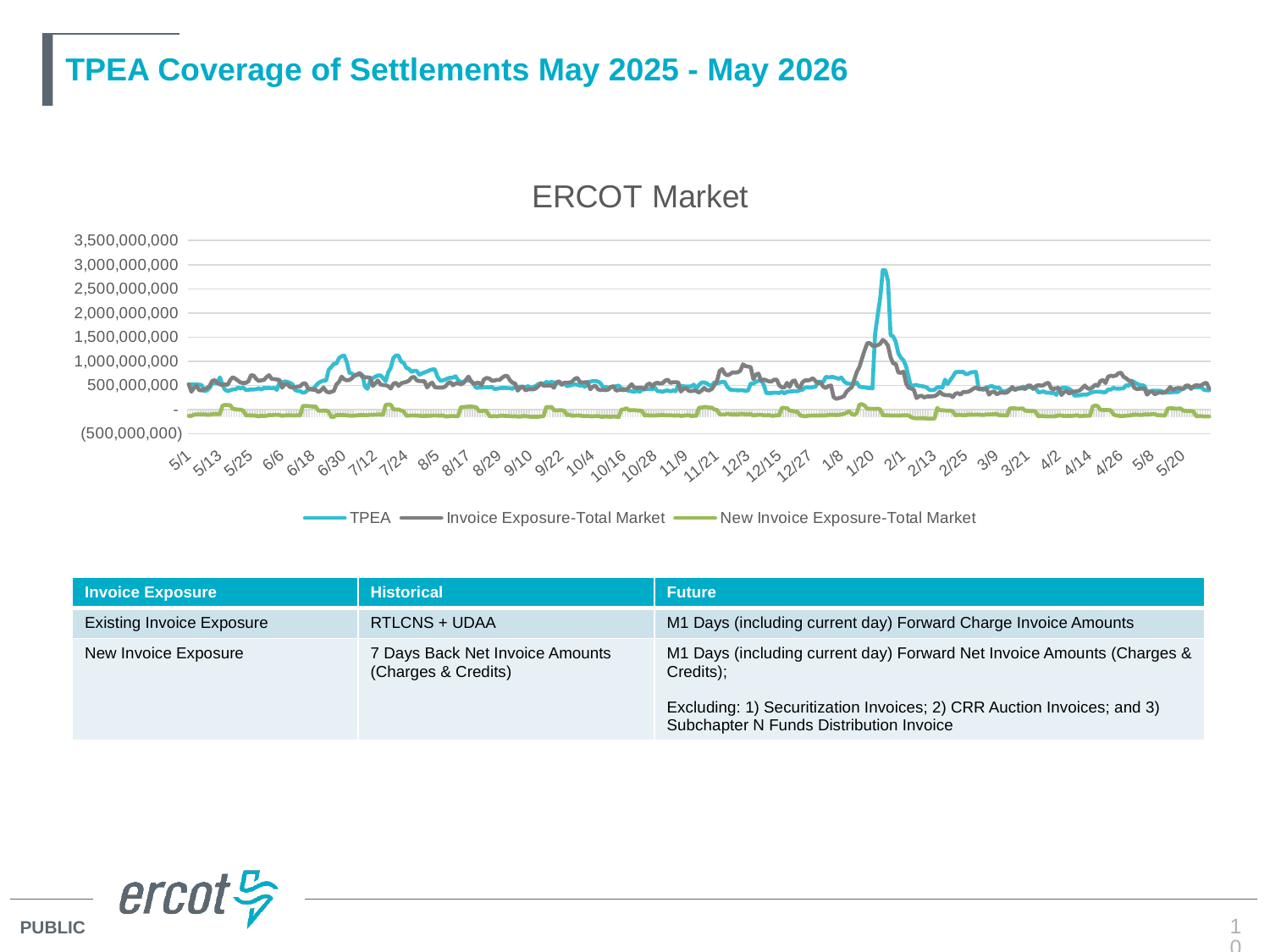

# TPEA Coverage of Settlements May 2025 - May 2026

### Chart: ERCOT Market

| Category | TPEA | Invoice Exposure-Total Market | New Invoice Exposure-Total Market |
|---|---|---|---|
| 45778 | 525685179.68000025 | 522726476.98999995 | -129402582.84000002 |
| 45779 | 522166903.13 | 371183165.3299999 | -129431640.9 |
| 45780 | 523326947.37000006 | 454254231.53000003 | -103698413.97000004 |
| 45781 | 523659451.94999987 | 491745514.2 | -96253486.30000001 |
| 45782 | 515401898.81999993 | 404171464.6199999 | -96253486.30000001 |
| 45783 | 507034958.60999984 | 400036928.6 | -96571285.08999993 |
| 45784 | 384524164.44999987 | 426265690.20000005 | -96179403.56 |
| 45785 | 400108086.6999997 | 446979121.48 | -105840649.02999999 |
| 45786 | 446676746.95 | 489129631.0199999 | -105170324.53999996 |
| 45787 | 544574218.47 | 592879447.1400001 | -93389185.70999998 |
| 45788 | 553413332.94 | 610833844.9799999 | -89909610.34000003 |
| 45789 | 545109588.3100001 | 552982702.4299998 | -89909579.09000003 |
| 45790 | 668883528.4399999 | 523833487.89 | -92513201.25999998 |
| 45791 | 513257922.25999963 | 511781250.8299999 | 83756275.27000006 |
| 45792 | 409049019.25 | 525828841.11 | 97991977.12999997 |
| 45793 | 384036935.7 | 515022152.01999986 | 94798173.59999996 |
| 45794 | 402474111.57 | 614170643.02 | 91658272.66000006 |
| 45795 | 419371355.05 | 673065537.6000001 | 17871269.750000034 |
| 45796 | 421779212.9499996 | 638527741.91 | 10256188.270000089 |
| 45797 | 455844497.45000005 | 600741234.9799998 | 1567713.909999963 |
| 45798 | 437710185.58999985 | 560654198.18 | -91691.83999994397 |
| 45799 | 460797660.43000007 | 552655100.9800001 | -19100198.499999955 |
| 45800 | 406741791.7199998 | 554750944.02 | -115272591.6799999 |
| 45801 | 408829605.3399998 | 587251990.7799999 | -114860055.29999997 |
| 45802 | 418389952.6400001 | 710650831.5200001 | -120981648.39999998 |
| 45803 | 416122303.34 | 708472621.83 | -120981648.39999998 |
| 45804 | 424715355.9 | 639270363.5699999 | -126479054.59999992 |
| 45805 | 442247303.1300001 | 593480830.1600001 | -138571903.89999995 |
| 45806 | 415365813.11999995 | 608108612.0099999 | -123787599.48000002 |
| 45807 | 451357302.0599998 | 613887258.14 | -131503234.55 |
| 45808 | 445486965.83000004 | 674074181.4100001 | -126755229.58000001 |
| 45809 | 450505149.6 | 713590330.0600001 | -111253487.1 |
| 45810 | 441598046.7300002 | 634290130.75 | -115805934.4299999 |
| 45811 | 451665418.49999994 | 634567967.8 | -105100868.54999997 |
| 45812 | 409059224.78000003 | 621702252.8800001 | -107680922.52999991 |
| 45813 | 561603718.6600002 | 617271201.9199998 | -108429488.01999997 |
| 45814 | 556203996.4799999 | 456119097.92999995 | -127411322.93999997 |
| 45815 | 586294259.5099999 | 517537245.6999999 | -119621376.57999998 |
| 45816 | 575693988.5300001 | 533388312.7399999 | -116076714.80999994 |
| 45817 | 555953508.8899996 | 470923679.46000004 | -116076714.80999988 |
| 45818 | 526062003.74999976 | 459012464.78999996 | -117537537.81999995 |
| 45819 | 407589872.65999985 | 471349525.71 | -119720914.44999991 |
| 45820 | 388742152.3200001 | 475802840.0900001 | -113672112.48999998 |
| 45821 | 383433684.0400002 | 486173957.87 | -120204230.28000003 |
| 45822 | 348992350.4700001 | 536628381.54999995 | 75014839.15000007 |
| 45823 | 363014291.4900001 | 548372608.4600002 | 75103932.17000003 |
| 45824 | 410524289.8 | 442594634.2199999 | 75103932.16999993 |
| 45825 | 435751180.60999984 | 419805651.21000004 | 68747904.05999994 |
| 45826 | 427852230.3700002 | 413100429.2500001 | 63407863.270000085 |
| 45827 | 492083458.0199999 | 412110994.0100001 | 63738174.620000005 |
| 45828 | 552086529.6800003 | 364293561.3900001 | -18359232.310000084 |
| 45829 | 581344824.9399997 | 395778383.49 | -21878849.539999995 |
| 45830 | 604703790.7199997 | 457373590.6699999 | -20928623.670000024 |
| 45831 | 603105648.1099997 | 383395887.65 | -20928623.669999987 |
| 45832 | 823094815.6999998 | 355821753.34000003 | -40858691.33999996 |
| 45833 | 882472995.3399998 | 368679807.7200001 | -154612733.58999994 |
| 45834 | 948895205.4400008 | 388870141.95000005 | -146451266.49 |
| 45835 | 955812637.8199999 | 523420703.58 | -111601875.00000003 |
| 45836 | 1065545510.0000005 | 575685749.9200001 | -110700858.75000007 |
| 45837 | 1105864418.1299999 | 684459889.85 | -112667493.36000007 |
| 45838 | 1119978189.050001 | 626991186.93 | -112667493.36000013 |
| 45839 | 985813806.6499985 | 606318928.5100001 | -117280406.82000008 |
| 45840 | 761325344.58 | 615778269.05 | -123026961.42 |
| 45841 | 747568058.5100007 | 651190520.46 | -124773875.14000005 |
| 45842 | 699601947.43 | 709997513.84 | -121040158.54000004 |
| 45843 | 715074285.5099998 | 730906310.48 | -116797692.80000006 |
| 45844 | 729458880.3699999 | 756680694.19 | -110742393.71000005 |
| 45845 | 724646259.8200003 | 676004392.1599998 | -110742393.70999998 |
| 45846 | 482550258.73 | 674421246.5900002 | -112430892.16999999 |
| 45847 | 430572435.4499999 | 667148364.3599999 | -114614055.48000005 |
| 45848 | 597954477.6000001 | 664774593.3299999 | -104887384.26000005 |
| 45849 | 650459710.0600005 | 492013620.06 | -107665826.15000004 |
| 45850 | 682688586.6100003 | 545074859.96 | -103738012.56999993 |
| 45851 | 706884371.4299998 | 605043683.4199998 | -99808066.32000002 |
| 45852 | 710339686.2500001 | 523067611.5400001 | -99808066.32000011 |
| 45853 | 656467453.4400007 | 509754236.59000003 | -105283318.5200001 |
| 45854 | 588005471.06 | 505055005.45999986 | 96617519.47999996 |
| 45855 | 774828411.4499995 | 486335463.4500001 | 109548868.58000001 |
| 45856 | 866830643.6499994 | 437254297.09 | 102159122.73999998 |
| 45857 | 1072265810.4999999 | 535953041.61000013 | 8132870.509999923 |
| 45858 | 1122280445.8500001 | 556116205.8900001 | 5200259.13000001 |
| 45859 | 1113524747.76 | 490968076.7999999 | 5200259.13000001 |
| 45860 | 992492965.9500002 | 546183184.7600001 | -17782347.040000036 |
| 45861 | 968414257.8300003 | 562666381.77 | -35424614.85000004 |
| 45862 | 862883879.2599998 | 573784299.8500001 | -126622239.45000003 |
| 45863 | 845462865.3099998 | 602314483.1400002 | -123589727.44999993 |
| 45864 | 777989594.68 | 663261886.8299999 | -118244820.50000001 |
| 45865 | 806548224.4900001 | 679048111.2999998 | -118508669.21000004 |
| 45866 | 801992244.2499999 | 607716138.8800001 | -118508669.20999995 |
| 45867 | 724041154.59 | 590960684.2100003 | -125612819.64 |
| 45868 | 750851679.4699997 | 590490138.7200001 | -132436398.38 |
| 45869 | 770444493.6500003 | 589621982.01 | -128578493.56999993 |
| 45870 | 790577147.6100004 | 458720275.65000004 | -127857106.19999996 |
| 45871 | 815318672.5300003 | 526127056.95000017 | -126184959.25000003 |
| 45872 | 831799904.9000003 | 560069305.0300001 | -121696647.49999997 |
| 45873 | 835190468.9600003 | 465568348.0100001 | -121696647.50000003 |
| 45874 | 685280548.8400006 | 457749122.57 | -122607771.01000005 |
| 45875 | 600461250.7300005 | 454437741.12 | -125033758.00000003 |
| 45876 | 604445759.11 | 458255695.9699999 | -117995958.74 |
| 45877 | 621443213.0200003 | 477492510.4399998 | -137284794.65 |
| 45878 | 647476965.7499996 | 543815184.7799999 | -140137275.85999998 |
| 45879 | 660879634.5700002 | 574038308.98 | -131402418.79000008 |
| 45880 | 663329984.2300004 | 505691871.30999994 | -131402418.79000007 |
| 45881 | 691513957.24 | 541194912.06 | -134174751.61999992 |
| 45882 | 607557346.2299998 | 550958299.48 | -136362835.95999998 |
| 45883 | 577082244.9299998 | 520629707.1800001 | 46633360.790000066 |
| 45884 | 573134006.9899998 | 553077706.5799999 | 54730025.14999994 |
| 45885 | 600353233.8900002 | 615688881.4799999 | 60887957.63999988 |
| 45886 | 602791248.0299999 | 684545429.6999998 | 63958007.72999999 |
| 45887 | 588856038.2899995 | 590130497.7 | 63958007.73000002 |
| 45888 | 523718702.2199998 | 538605022.97 | 61151323.82999994 |
| 45889 | 450934619.3099999 | 551595692.3300002 | 48009471.609999955 |
| 45890 | 455307185.24000025 | 555743121.0500001 | -25451636.440000072 |
| 45891 | 461150721.84000003 | 509814204.63 | -26690793.549999982 |
| 45892 | 461345712.8199997 | 628181571.6499999 | -20369102.119999945 |
| 45893 | 464961396.4499998 | 655194040.5100001 | -26103809.169999987 |
| 45894 | 461161040.99000007 | 646332694.3000001 | -129353975.24999984 |
| 45895 | 471199734.6599999 | 598946749.4 | -137477409.43999988 |
| 45896 | 428607487.9500003 | 603066402.5699999 | -133680893.53000009 |
| 45897 | 433380871.06000036 | 616576783.93 | -137502091.33000004 |
| 45898 | 444306954.5299999 | 616383019.3100002 | -127327050.69000006 |
| 45899 | 450010425.81999975 | 662343876.36 | -123130097.37000008 |
| 45900 | 451018483.04999995 | 696342063.28 | -130215364.09999998 |
| 45901 | 445604871.0999999 | 696295288.48 | -130215364.09999982 |
| 45902 | 446966277.4800001 | 609064121.5400002 | -134071175.12000002 |
| 45903 | 432264989.9599998 | 557201654.6700001 | -139363848.22999993 |
| 45904 | 476193198.26000017 | 543434525.4899999 | -134397946.79999998 |
| 45905 | 468525860.9799999 | 394361106.19 | -141355855.36 |
| 45906 | 477410441.71999997 | 455262702.34999996 | -144474544.94999993 |
| 45907 | 477295688.2399999 | 478700752.4300003 | -133210944.78000006 |
| 45908 | 462412683.38999987 | 397887696.02 | -133210944.77999993 |
| 45909 | 488237661.7599999 | 423003100.00000006 | -140090280.22999996 |
| 45910 | 452233537.3199998 | 423598143.09 | -146904800.25 |
| 45911 | 470442710.1399998 | 421806659.87 | -145397219.90999994 |
| 45912 | 490851817.19 | 440750186.22 | -145975009.98000002 |
| 45913 | 531254334.08 | 487911934.99000007 | -146030005.98 |
| 45914 | 538586816.6399996 | 549563083.8799999 | -137222069.85000002 |
| 45915 | 529262135.9 | 494341360.49000007 | -137222069.85 |
| 45916 | 575059293.5500002 | 498409492.1099999 | 56564704.06999999 |
| 45917 | 555439580.8900005 | 501479785.99000007 | 51318453.029999994 |
| 45918 | 575443008.5199997 | 500566626.90000004 | 58069388.31999995 |
| 45919 | 560555207.52 | 453728777.87 | -6555085.38000001 |
| 45920 | 557614831.0300002 | 565550732.1899998 | -14307454.500000052 |
| 45921 | 554579751.6900002 | 587262693.1200001 | -9233246.799999908 |
| 45922 | 536246127.39000016 | 514226697.61 | -9233246.799999952 |
| 45923 | 549716622.2299995 | 559668265.9200002 | -24605177.950000063 |
| 45924 | 486710211.3999999 | 560369922.82 | -111287988.7300001 |
| 45925 | 496201024.82 | 560914488.5999998 | -104147174.52000001 |
| 45926 | 511403728.72999996 | 579536400.23 | -126369218.98000011 |
| 45927 | 527503532.03999996 | 636265509.2500001 | -123370816.50999999 |
| 45928 | 513446417.3400002 | 659398833.4599998 | -120063222.22000003 |
| 45929 | 497987633.38000005 | 574598333.7999997 | -120063186.83000004 |
| 45930 | 504468979.16000015 | 562174964.3699999 | -133371354.73000002 |
| 45931 | 471446061.8000002 | 566053358.3499999 | -133623161.68000007 |
| 45932 | 573109278.0299995 | 565001675.1600001 | -130470986.67000005 |
| 45933 | 577879937.9400004 | 421455877.2999999 | -136385387.07000002 |
| 45934 | 595117288.9999989 | 476607450.3399999 | -139842729.51999998 |
| 45935 | 592646719.7600001 | 499376606.0800001 | -132292115.02000001 |
| 45936 | 581555616.8099997 | 421050229.92 | -132292115.02000007 |
| 45937 | 547253765.74 | 404771545.23999995 | -145061822.10000002 |
| 45938 | 456567459.4699997 | 409924940.71999985 | -145736624.47000003 |
| 45939 | 472692972.98000014 | 405108899.74 | -138544043.29000002 |
| 45940 | 457287993.2200004 | 416325050.22000015 | -145277078.1800001 |
| 45941 | 464367041.61999977 | 472456454.73 | -146051293.71000004 |
| 45942 | 473683777.75000024 | 485520822.19999987 | -144129727.10999998 |
| 45943 | 486237293.61999977 | 395308202.25999993 | -144129727.10999998 |
| 45944 | 499492405.20000005 | 405832036.7 | -155303896.13999993 |
| 45945 | 437040662.8000004 | 411335675.82000005 | 1608241.9499999732 |
| 45946 | 430731134.81 | 405300449.2099999 | 5423050.440000005 |
| 45947 | 409309341.23000014 | 414135747.78999996 | 31226684.420000054 |
| 45948 | 386991205.26000005 | 467522641.93 | -13577654.40999996 |
| 45949 | 382479773.13 | 527441167.68 | -9716591.209999934 |
| 45950 | 367131510.96000016 | 454951101.86 | -9716591.209999993 |
| 45951 | 396639503.67999995 | 448461406.82 | -14632720.680000052 |
| 45952 | 366885511.01000017 | 455735507.7499998 | -20248751.63999997 |
| 45953 | 413755055.2999999 | 452458464.4000001 | -24823029.969999954 |
| 45954 | 420280368.71999997 | 424236234.6300001 | -120283809.62 |
| 45955 | 428663628.5900001 | 515222988.8599999 | -115847855.46000004 |
| 45956 | 428686017.91000015 | 544267931.5899999 | -120049912.68 |
| 45957 | 419511056.81 | 475021634.8399999 | -120049912.68 |
| 45958 | 456926862.96999985 | 542938000.4299998 | -122918507.13000001 |
| 45959 | 381094829.7499998 | 555956543.2 | -116955924.48999998 |
| 45960 | 380518006.67000014 | 539722270.66 | -114583387.55000004 |
| 45961 | 369806766.8600001 | 548521634.4799999 | -109502139.58000001 |
| 45962 | 393513030.79000026 | 602006468.0200002 | -115809659.96000001 |
| 45963 | 395762991.4299999 | 618961573.8600001 | -115648631.22000006 |
| 45964 | 377980957.78999996 | 552751920.14 | -115648631.22000003 |
| 45965 | 398301993.2700003 | 568497026.2500001 | -119541095.53000005 |
| 45966 | 381234165.20000017 | 569267370.2300001 | -122547926.85999998 |
| 45967 | 511685019.9600003 | 562926243.27 | -116111191.90000004 |
| 45968 | 493429670.33000034 | 375513968.23 | -127866888.77000003 |
| 45969 | 482555493.74999994 | 425330596.95000005 | -127082879.45000002 |
| 45970 | 481567689.8000003 | 445320717.9400002 | -114761313.48999998 |
| 45971 | 477027287.7499999 | 392646825.65 | -114761313.49000002 |
| 45972 | 481582606.7799998 | 382819164.7700001 | -129941295.64000005 |
| 45973 | 518850476.36999995 | 395621978.61999995 | -126343932.89 |
| 45974 | 430974934.47999996 | 386728780.8500001 | -126933815.89999998 |
| 45975 | 511348765.32 | 355840973.06 | 39674236.19999999 |
| 45976 | 561407959.3700001 | 392633290.7900001 | 43997585.86999997 |
| 45977 | 564227625.1000003 | 450515023.3199999 | 54594653.98000002 |
| 45978 | 546016605.82 | 403615773.23000014 | 54594653.98 |
| 45979 | 505005950.64999944 | 399693575.94999987 | 42320665.36000001 |
| 45980 | 502652347.2599998 | 431306743.35000014 | 42491577.17999999 |
| 45981 | 570185924.29 | 512169715.28 | 1226009.5399999954 |
| 45982 | 543536072.5799997 | 599986702.22 | -4224508.8400000185 |
| 45983 | 560687136.4600002 | 801701864.98 | -97757479.03999999 |
| 45984 | 574776833.9800003 | 839210333.3200002 | -99902593.97000003 |
| 45985 | 569096326.88 | 739853798.1700001 | -99902593.97 |
| 45986 | 466895558.14999974 | 709994161.57 | -82000428.23 |
| 45987 | 417078888.29000014 | 735439111.3199998 | -95215949.92000002 |
| 45988 | 406152942.33000016 | 772009391.77 | -98077540.39999995 |
| 45989 | 406706431.9800003 | 766876222.9000001 | -99507098.42000008 |
| 45990 | 399337462.05999994 | 772896646.84 | -99822431.25 |
| 45991 | 403045434.47 | 808427116.0000002 | -89736799.74999997 |
| 45992 | 400627506.3700002 | 937761857.2200004 | -89736799.75 |
| 45993 | 391146824.88000005 | 901470138.21 | -96997247.23999998 |
| 45994 | 397595979.28 | 892576836.8299999 | -98281076.49000004 |
| 45995 | 541558173.9800001 | 877313028.72 | -92338843.33000001 |
| 45996 | 538867161.8699998 | 629072385.8400002 | -118957966.63 |
| 45997 | 575969640.4099998 | 726703054.6900002 | -110700786.84999996 |
| 45998 | 598531035.4899998 | 747440624.2300003 | -105791947.64999996 |
| 45999 | 610634932.1100003 | 597061625.5999999 | -105791947.64999998 |
| 46000 | 519283395.2599998 | 624123154.5800002 | -116854708.75999999 |
| 46001 | 343960512.4000002 | 608625471.2299998 | -118107185.21000007 |
| 46002 | 342499659.3599997 | 584463497.2099997 | -112141097.23000006 |
| 46003 | 342847749.3099998 | 582707969.02 | -125532342.29 |
| 46004 | 353913073.20000005 | 619202043.0699999 | -125149543.53999999 |
| 46005 | 349608395.4100003 | 622386415.7600005 | -116457134.23999996 |
| 46006 | 343792900.44 | 504020497.68999976 | -116457134.24000004 |
| 46007 | 371827679.85000014 | 462749446.9200001 | 37844125.41000003 |
| 46008 | 337003281.17000014 | 457444046.85 | 34741779.790000014 |
| 46009 | 371276240.8899999 | 554536698.3199999 | 34945623.76000006 |
| 46010 | 376205665.96000004 | 471154129.0099999 | -18127393.540000014 |
| 46011 | 379268519.05 | 585765303.52 | -25895219.199999996 |
| 46012 | 383497860.19000024 | 605056668.4799999 | -39709859.39999999 |
| 46013 | 380760154.96999997 | 486029040.85000026 | -39709473.96 |
| 46014 | 403892602.40999985 | 451154526.82000005 | -117023765.21 |
| 46015 | 412946066.4 | 570031370.98 | -128457513.32999998 |
| 46016 | 457741867.5200004 | 608127956.75 | -138315829.12000003 |
| 46017 | 464324029.1899997 | 603926186.3599999 | -126228475.48000002 |
| 46018 | 454659121.95000005 | 617859739.3600001 | -121289563.47000003 |
| 46019 | 465999772.12000024 | 651193794.7600003 | -118832362.67000002 |
| 46020 | 474639002.00999993 | 589751966.6 | -118832362.67000002 |
| 46021 | 579700486.64 | 548718158.6300001 | -120334453.05 |
| 46022 | 577113929.61 | 559385897.8699999 | -118513309.89000002 |
| 46023 | 571024842.8599997 | 476283596.65 | -119221724.08999996 |
| 46024 | 679775777.4600004 | 448221335.18000007 | -119221724.08999997 |
| 46025 | 667511035.2899998 | 490017309.1300001 | -108999746.30999994 |
| 46026 | 675387908.5900005 | 499738614.3299999 | -107452099.65 |
| 46027 | 675298120.4699993 | 259474372.02999997 | -107452099.65000002 |
| 46028 | 654267897.2900006 | 224628248.42000002 | -110423697.69000004 |
| 46029 | 639139251.4500002 | 238690897.82 | -109033549.09 |
| 46030 | 666868285.2399998 | 254004965.33999997 | -99096491.97 |
| 46031 | 588064131.9699998 | 281711109.75 | -84308459.80999997 |
| 46032 | 547251517.2999997 | 373757019.11 | -65418627.889999956 |
| 46033 | 538738651.7600002 | 423348305.12000006 | -31327239.789999954 |
| 46034 | 525744189.5399999 | 462787342.21000004 | -91411216.41999999 |
| 46035 | 537271524.6200001 | 625898935.7800001 | -108356195.98999995 |
| 46036 | 561528423.1500001 | 785233056.0800002 | -64281221.95999998 |
| 46037 | 474017453.4600001 | 887853219.7 | 107494986.63000001 |
| 46038 | 467139278.59999996 | 1063728396.3499999 | 113565661.35000008 |
| 46039 | 462898513.14000005 | 1231022669.45 | 82919346.16999999 |
| 46040 | 449570164.03999984 | 1378497120.11 | 19702054.440000013 |
| 46041 | 448269518.1899999 | 1377463475.4900002 | 19702054.43999991 |
| 46042 | 438702290.70999986 | 1323999531.6799998 | 17489978.73000014 |
| 46043 | 1556884409.3300009 | 1318739714.37 | 12885605.150000125 |
| 46044 | 1950519516.6800003 | 1334849840.6 | 22775510.11000003 |
| 46045 | 2316473300.28 | 1364204788.63 | 5366050.76000002 |
| 46046 | 2889230254.1299996 | 1446541153.0900004 | -112827569.00000013 |
| 46047 | 2881850050.95 | 1402569142.02 | -114386800.90000002 |
| 46048 | 2665022008.57 | 1325076260.31 | -114386800.89999999 |
| 46049 | 1543846568.7199993 | 1082875430.3300002 | -120677206.8500001 |
| 46050 | 1516626596.9100006 | 956774434.4699999 | -121560191.82999992 |
| 46051 | 1404591420.5900006 | 951283590.29 | -120134705.96999997 |
| 46052 | 1164676460.6499999 | 769249513.7400001 | -121394349.49 |
| 46053 | 1074370578.2400002 | 762947826.75 | -120679310.82000004 |
| 46054 | 1021400334.9000001 | 786083777.95 | -116131386.59000005 |
| 46055 | 891481858.7600002 | 538737423.2599999 | -116131386.58999982 |
| 46056 | 664440455.3099998 | 452055847.07000005 | -118052113.54000004 |
| 46057 | 447525211.5800003 | 438393109.65 | -158082143.43 |
| 46058 | 505965266.64000016 | 408734035.09999996 | -173688150.40999985 |
| 46059 | 511118472.6900002 | 239642248.77 | -180328311.35000002 |
| 46060 | 493400628.6299998 | 278700168.00000006 | -178611740.26999992 |
| 46061 | 489243570.40999997 | 287523632.05 | -177542129.42999992 |
| 46062 | 476961674.41000026 | 252214394.68000007 | -177542129.42999992 |
| 46063 | 461003141.73999983 | 274445276.40000004 | -183404657.1 |
| 46064 | 407895207.43999994 | 273816739.79 | -186525173.75 |
| 46065 | 404747808.5999999 | 275691532.09999996 | -184922028.29999995 |
| 46066 | 413720644.6300004 | 281337728.33 | -184158640.55 |
| 46067 | 461131274.6900001 | 311167691.00000006 | 36823400.93999999 |
| 46068 | 468589061.7999997 | 371720351.45 | -10954099.210000034 |
| 46069 | 455220687.10999984 | 319952391.04999995 | -10954099.210000042 |
| 46070 | 620603389.0800002 | 301528464.28999996 | -15152380.179999985 |
| 46071 | 531500876.7900002 | 299919290.21000004 | -22200056.830000006 |
| 46072 | 608059916.7599995 | 300883084.04 | -20229271.170000013 |
| 46073 | 682277110.0599996 | 258880966.78999996 | -34266669.67999999 |
| 46074 | 772452279.5699997 | 330014474.28999996 | -113211066.65 |
| 46075 | 783524105.9800003 | 343228331.61000013 | -108548303.22000007 |
| 46076 | 778603183.8799992 | 311860590.51000005 | -108548303.22000007 |
| 46077 | 785674782.5699996 | 364346878.8000001 | -114786774.53999999 |
| 46078 | 732730913.85 | 365070594.96999997 | -112798153.26000004 |
| 46079 | 744590524.9300001 | 371083938.73999995 | -102254251.13 |
| 46080 | 770478039.9900001 | 398594700.1500001 | -102727577.35999997 |
| 46081 | 777871575.4300001 | 437587020.43 | -105211781.00000003 |
| 46082 | 780971466.1700001 | 458096845.6100001 | -101875431.14999995 |
| 46083 | 423421634.4200003 | 427343620.78000003 | -101875431.14999996 |
| 46084 | 423377497.15 | 431780621.75000024 | -109570740.14999998 |
| 46085 | 408039813.8699998 | 434064571.59 | -109390177.78 |
| 46086 | 461596946.06999993 | 441459139.69999987 | -97653239.71999997 |
| 46087 | 474793975.95000017 | 312327965.91 | -97664912.63000003 |
| 46088 | 493390273.3500001 | 362551869.03000003 | -98380802.61999999 |
| 46089 | 462908056.4300003 | 378608242.39 | -92323960.85999998 |
| 46090 | 451193742.0700002 | 316796547.3799999 | -92323960.86000001 |
| 46091 | 451244639.99999994 | 343720503.1100001 | -113395176.60999995 |
| 46092 | 370535341.1699999 | 358440910.8 | -114827810.35999995 |
| 46093 | 384680001.5800002 | 345132175.17 | -117732723.60000001 |
| 46094 | 390624274.92999995 | 359718965.86 | -120730770.79 |
| 46095 | 423388502.36000025 | 403418890.9 | 25723618.160000015 |
| 46096 | 432804987.84999996 | 469815691.82000005 | 28955343.219999984 |
| 46097 | 422124565.6300002 | 404969231.95 | 28955343.22 |
| 46098 | 442121186.41000015 | 436822006.67999995 | 18947727.49000003 |
| 46099 | 432407155.8500001 | 447365842.4199999 | 21814883.149999987 |
| 46100 | 474790280.1700001 | 445980049.06999993 | 27237630.249999963 |
| 46101 | 472170280.50000006 | 424526225.78 | -20672413.639999993 |
| 46102 | 467001540.2500001 | 496941253.23 | -24617376.080000002 |
| 46103 | 464820362.9500001 | 500088641.38999987 | -28444832.81000003 |
| 46104 | 451723584.29999995 | 430068368.5899999 | -28441138.74000004 |
| 46105 | 440891304.62 | 482749062.59 | -38577610.399999954 |
| 46106 | 361397662.1099998 | 508770201.67999995 | -137759414.9700001 |
| 46107 | 362518343.30999976 | 498365617.19000006 | -131591907.51000002 |
| 46108 | 380545734.93000007 | 501949296.97999996 | -131238260.28999996 |
| 46109 | 353018318.88999987 | 542989520.91 | -141196680.63000003 |
| 46110 | 352963345.54 | 555910906.26 | -140727270.91000006 |
| 46111 | 344661453.4099999 | 437239732.0500001 | -140727270.91000003 |
| 46112 | 348745131.22999984 | 422086730.9 | -138387852.50000003 |
| 46113 | 305854138.9999999 | 443706471.91999996 | -130114337.02999997 |
| 46114 | 409583532.58000004 | 453880337.71000004 | -116852994.13 |
| 46115 | 442987609.1699999 | 304004131.33000004 | -120766963.22999999 |
| 46116 | 456211008.9700002 | 365346257.34000003 | -131167682.51 |
| 46117 | 449608075.0899999 | 385218590.46000004 | -129763831.75000003 |
| 46118 | 429148405.15999985 | 330757062.62999994 | -129763831.75000004 |
| 46119 | 386780615.28000003 | 369004504.20000005 | -126926413.52000001 |
| 46120 | 291830912.49 | 376554763.15000004 | -123875773.37000003 |
| 46121 | 294553673.6 | 378888503.32000005 | -113918823.33 |
| 46122 | 297181764.8000001 | 397922038.4000001 | -133484169.1 |
| 46123 | 310336886.35000014 | 446488119.5600001 | -130298271.58000009 |
| 46124 | 311868572.1399999 | 500564907.5800003 | -127479610.02000003 |
| 46125 | 313345515.1 | 441132646.28999996 | -127479610.02000004 |
| 46126 | 346294177.3900001 | 431017978.3099999 | -127011299.67000002 |
| 46127 | 361170457.3399996 | 461080230.6999999 | 62820794.07999997 |
| 46128 | 372396378.96999997 | 517676340.80999994 | 87909027.16 |
| 46129 | 371823695.3099998 | 494204883.09999996 | 74797369.71 |
| 46130 | 368810415.66000026 | 589286366.8800001 | -2981676.069999993 |
| 46131 | 361302042.69000024 | 617328272.5199997 | -5075048.330000073 |
| 46132 | 360366772.6100001 | 549994988.29 | -5075048.330000013 |
| 46133 | 418006047.2800003 | 683355990.48 | -6580028.00999999 |
| 46134 | 413960825.4999999 | 702908059.46 | -11711386.599999972 |
| 46135 | 452580124.4300002 | 693763326.5899999 | -94034697.88000003 |
| 46136 | 433973413.12999994 | 706852707.8500001 | -117506256.59000006 |
| 46137 | 433762342.56 | 753602170.41 | -126477184.98999996 |
| 46138 | 436752162.71000016 | 764087369.4799998 | -131484967.91000003 |
| 46139 | 443297470.21999997 | 677620052.8199999 | -131484967.91000001 |
| 46140 | 507739209.3300004 | 649175696.9100002 | -123042821.69000003 |
| 46141 | 492144978.98 | 601839057.8799999 | -122350035.35 |
| 46142 | 597448758.18 | 593005958.59 | -112531581.6 |
| 46143 | 572181419.8799998 | 458096845.6100001 | -101875431.14999995 |
| 46144 | 539818451.4900004 | 427343620.78000003 | -101875431.14999996 |
| 46145 | 512510544.37999976 | 431780621.75000024 | -109570740.14999998 |
| 46146 | 507762408.6900002 | 434064571.59 | -109390177.78 |
| 46147 | 492603662.05999994 | 441459139.69999987 | -97653239.71999997 |
| 46148 | 373225491.82000005 | 312327965.91 | -97664912.63000003 |
| 46149 | 379490379.76000017 | 362551869.03000003 | -98380802.61999999 |
| 46150 | 390736941.65999967 | 378608242.39 | -92323960.85999998 |
| 46151 | 393585548.11999995 | 316796547.3799999 | -92323960.86000001 |
| 46152 | 391959411.26000005 | 343720503.1100001 | -113395176.60999995 |
| 46153 | 390093398.1800002 | 358440910.8 | -114827810.35999995 |
| 46154 | 379341561.84000003 | 345132175.17 | -117732723.60000001 |
| 46155 | 353058350.09999996 | 359718965.86 | -120730770.79 |
| 46156 | 354850715.42000026 | 403418890.9 | 25723618.160000015 |
| 46157 | 355324258.86 | 469815691.82000005 | 28955343.219999984 |
| 46158 | 363067374.7200001 | 404969231.95 | 28955343.22 |
| 46159 | 367005855.56999993 | 436822006.67999995 | 18947727.49000003 |
| 46160 | 366146387.0699999 | 447365842.4199999 | 21814883.149999987 |
| 46161 | 412239435.02000004 | 445980049.06999993 | 27237630.249999963 |
| 46162 | 431861741.62 | 424526225.78 | -20672413.639999993 |
| 46163 | 463224080.38999975 | 496941253.23 | -24617376.080000002 |
| 46164 | 476169765.08000016 | 500088641.38999987 | -28444832.81000003 |
| 46165 | 464497472.76999986 | 430068368.5899999 | -28441138.74000004 |
| 46166 | 465103587.77999985 | 482749062.59 | -38577610.399999954 |
| 46167 | 460969555.8999999 | 508770201.67999995 | -137759414.9700001 |
| 46168 | 463438007.8499998 | 498365617.19000006 | -131591907.51000002 |
| 46169 | 463562306.9099997 | 501949296.97999996 | -131238260.28999996 |
| 46170 | 411541359.16 | 542989520.91 | -141196680.63000003 |
| 46171 | 402461332.6800001 | 555910906.26 | -140727270.91000006 |
| 46172 | 399197410.7899996 | 437239732.0500001 | -140727270.91000003 |
| 46112 | 348745131.22999984 | 437239732.0500001 | -140727270.91000003 |
| Invoice Exposure | Historical | Future |
| --- | --- | --- |
| Existing Invoice Exposure | RTLCNS + UDAA | M1 Days (including current day) Forward Charge Invoice Amounts |
| New Invoice Exposure | 7 Days Back Net Invoice Amounts (Charges & Credits) | M1 Days (including current day) Forward Net Invoice Amounts (Charges & Credits); Excluding: 1) Securitization Invoices; 2) CRR Auction Invoices; and 3) Subchapter N Funds Distribution Invoice |
10